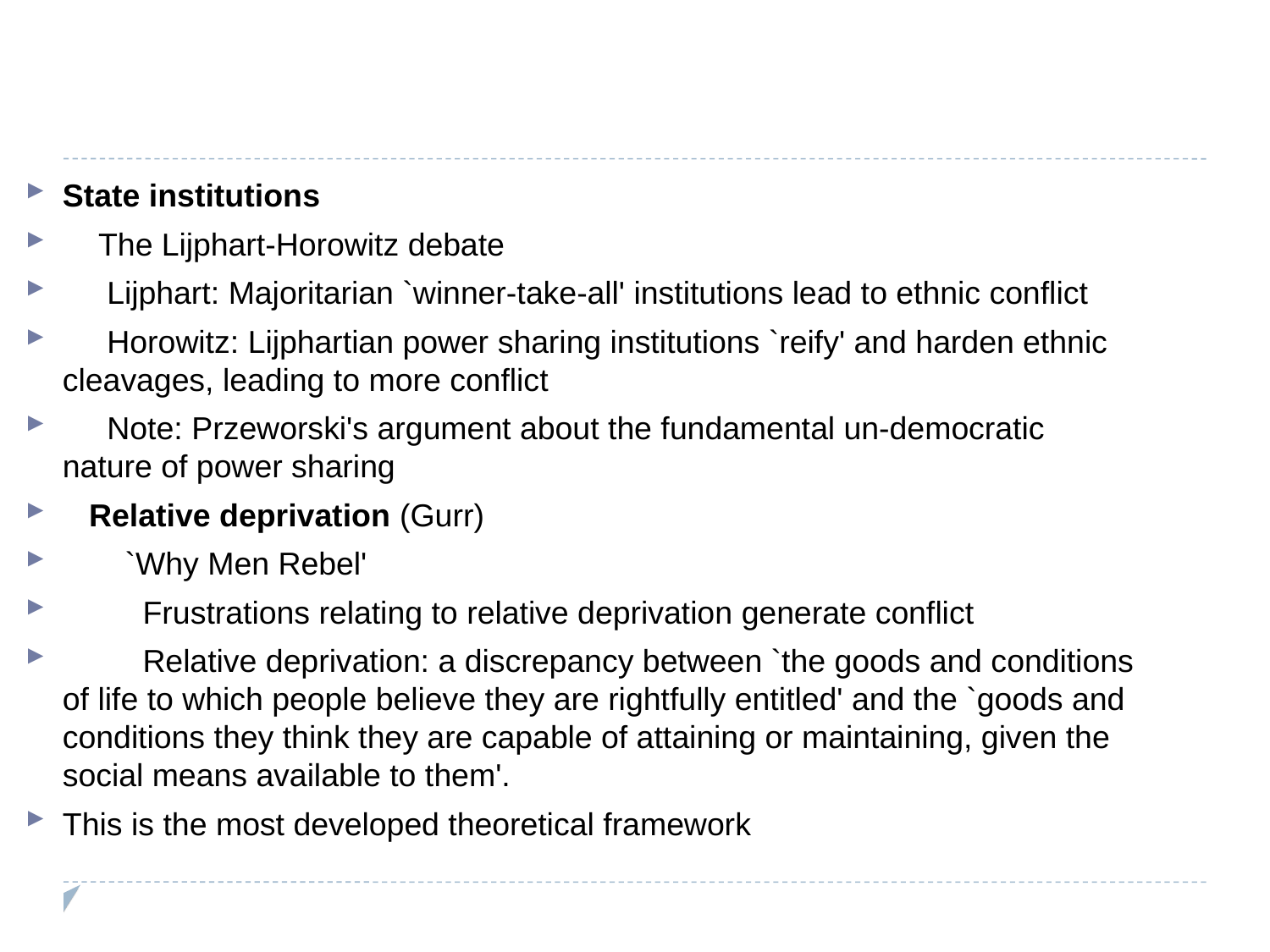

State institutions
    The Lijphart-Horowitz debate
     Lijphart: Majoritarian `winner-take-all' institutions lead to ethnic conflict
     Horowitz: Lijphartian power sharing institutions `reify' and harden ethnic cleavages, leading to more conflict
     Note: Przeworski's argument about the fundamental un-democratic nature of power sharing
4 Relative deprivation (Gurr)
       `Why Men Rebel'
         Frustrations relating to relative deprivation generate conflict
         Relative deprivation: a discrepancy between `the goods and conditions of life to which people believe they are rightfully entitled' and the `goods and conditions they think they are capable of attaining or maintaining, given the social means available to them'.
This is the most developed theoretical framework